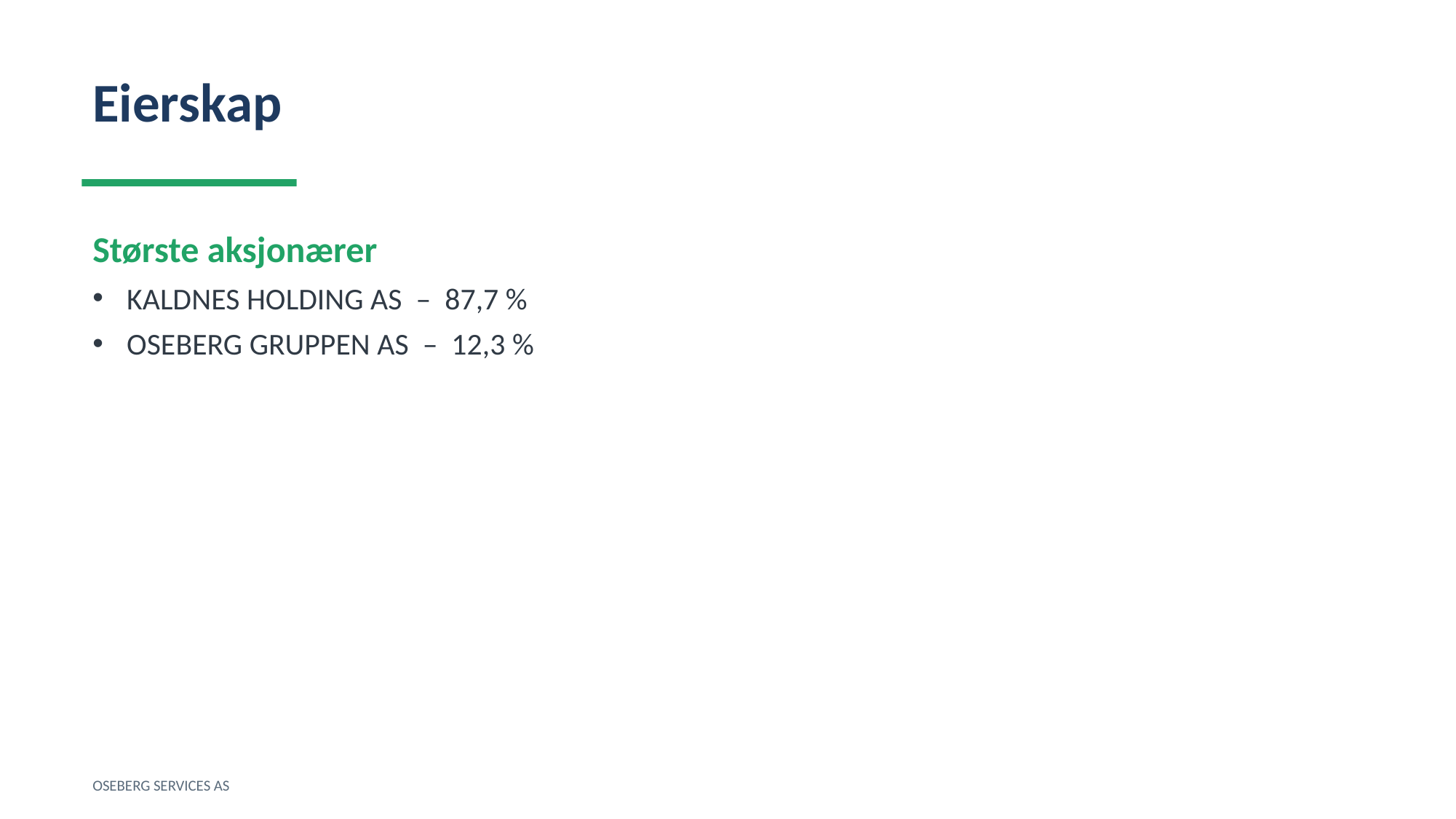

Eierskap

Største aksjonærer
KALDNES HOLDING AS  –  87,7 %
OSEBERG GRUPPEN AS  –  12,3 %
OSEBERG SERVICES AS